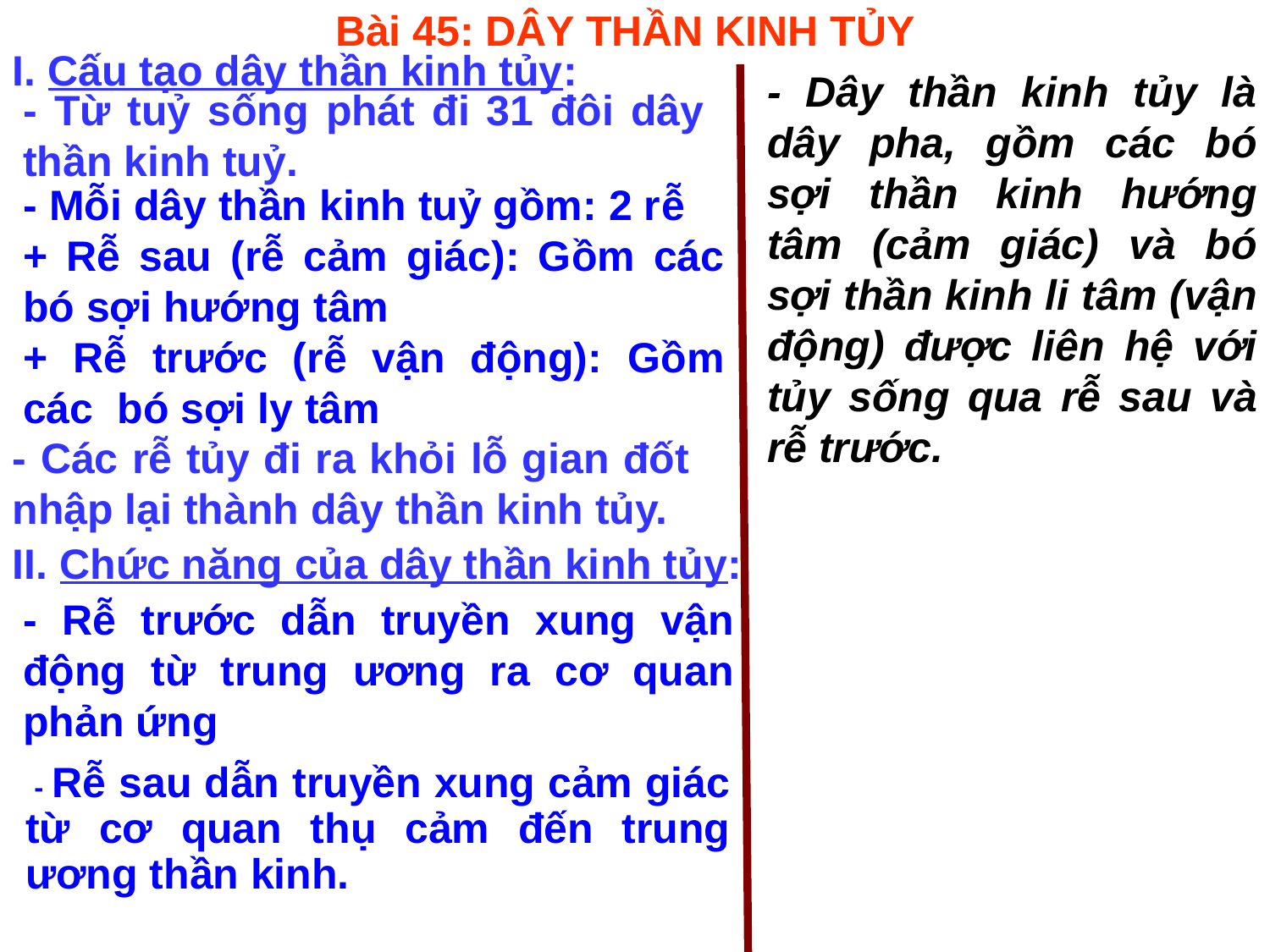

Bài 45: DÂY THẦN KINH TỦY
I. Cấu tạo dây thần kinh tủy:
- Dây thần kinh tủy là dây pha, gồm các bó sợi thần kinh hướng tâm (cảm giác) và bó sợi thần kinh li tâm (vận động) được liên hệ với tủy sống qua rễ sau và rễ trước.

- Từ tuỷ sống phát đi 31 đôi dây thần kinh tuỷ.
- Mỗi dây thần kinh tuỷ gồm: 2 rễ
+ Rễ sau (rễ cảm giác): Gồm các bó sợi hướng tâm
+ Rễ trước (rễ vận động): Gồm các  bó sợi ly tâm

- Các rễ tủy đi ra khỏi lỗ gian đốt nhập lại thành dây thần kinh tủy.
II. Chức năng của dây thần kinh tủy:
- Rễ trước dẫn truyền xung vận động từ trung ương ra cơ quan phản ứng

	 - Rễ sau dẫn truyền xung cảm giác từ cơ quan thụ cảm đến trung ương thần kinh.